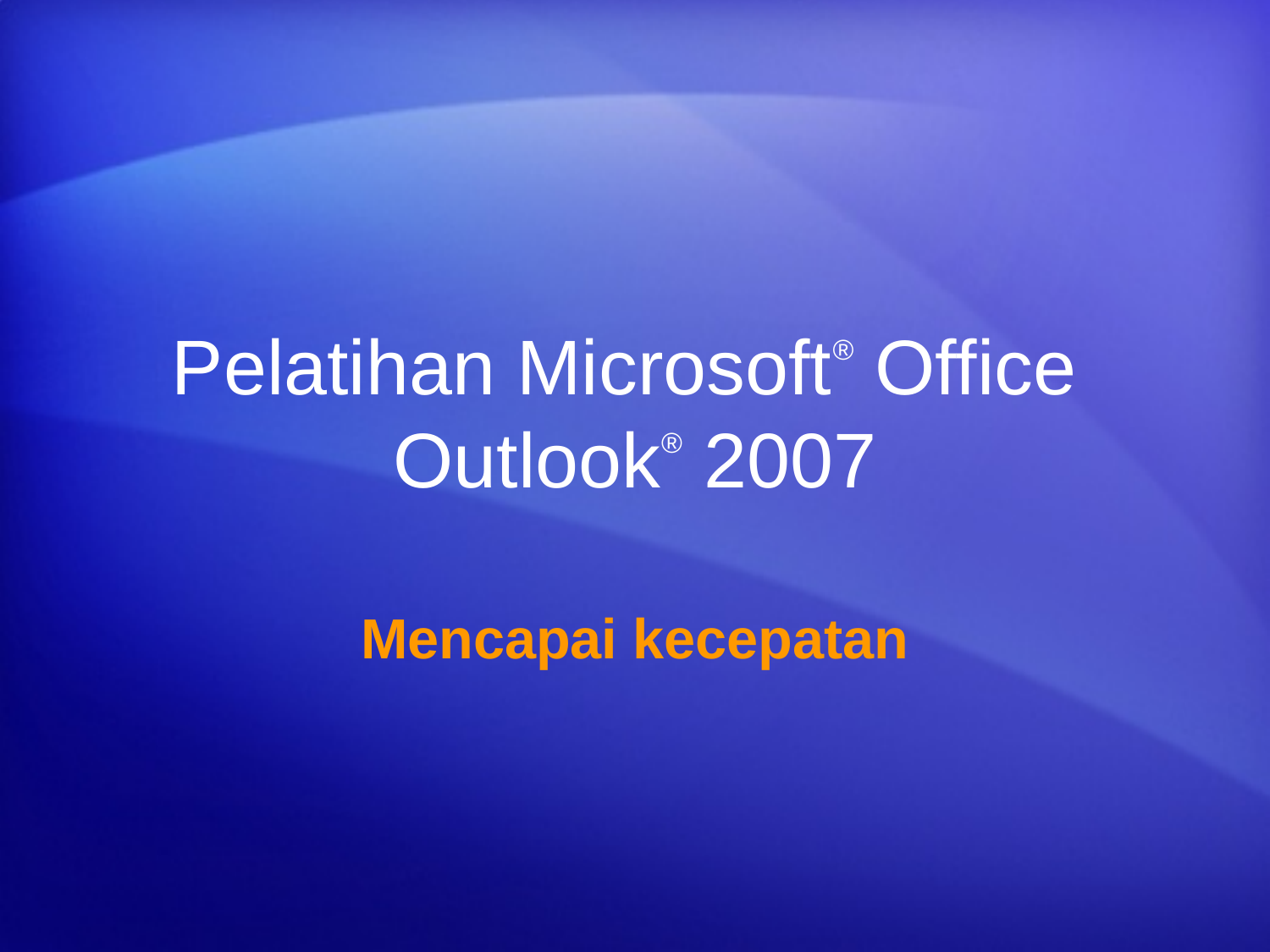

# Pelatihan Microsoft® Office Outlook® 2007
Mencapai kecepatan